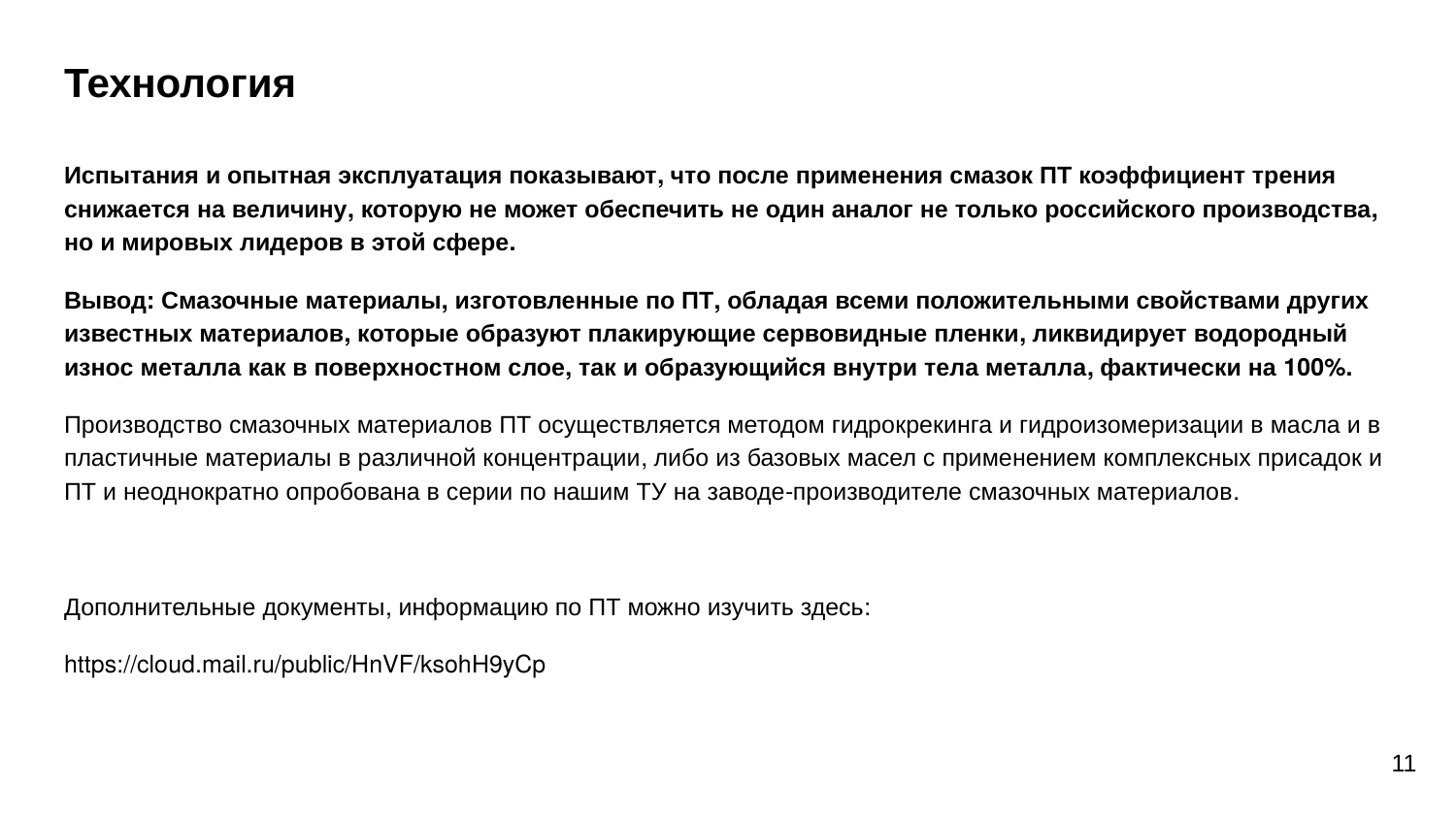

# Технология
Испытания и опытная эксплуатация показывают, что после применения смазок ПТ коэффициент трения снижается на величину, которую не может обеспечить не один аналог не только российского производства, но и мировых лидеров в этой сфере.
Вывод: Смазочные материалы, изготовленные по ПТ, обладая всеми положительными свойствами других известных материалов, которые образуют плакирующие сервовидные пленки, ликвидирует водородный износ металла как в поверхностном слое, так и образующийся внутри тела металла, фактически на 100%.
Производство смазочных материалов ПТ осуществляется методом гидрокрекинга и гидроизомеризации в масла и в пластичные материалы в различной концентрации, либо из базовых масел с применением комплексных присадок и ПТ и неоднократно опробована в серии по нашим ТУ на заводе-производителе смазочных материалов.

Дополнительные документы, информацию по ПТ можно изучить здесь:
https://cloud.mail.ru/public/HnVF/ksohH9yCp
11